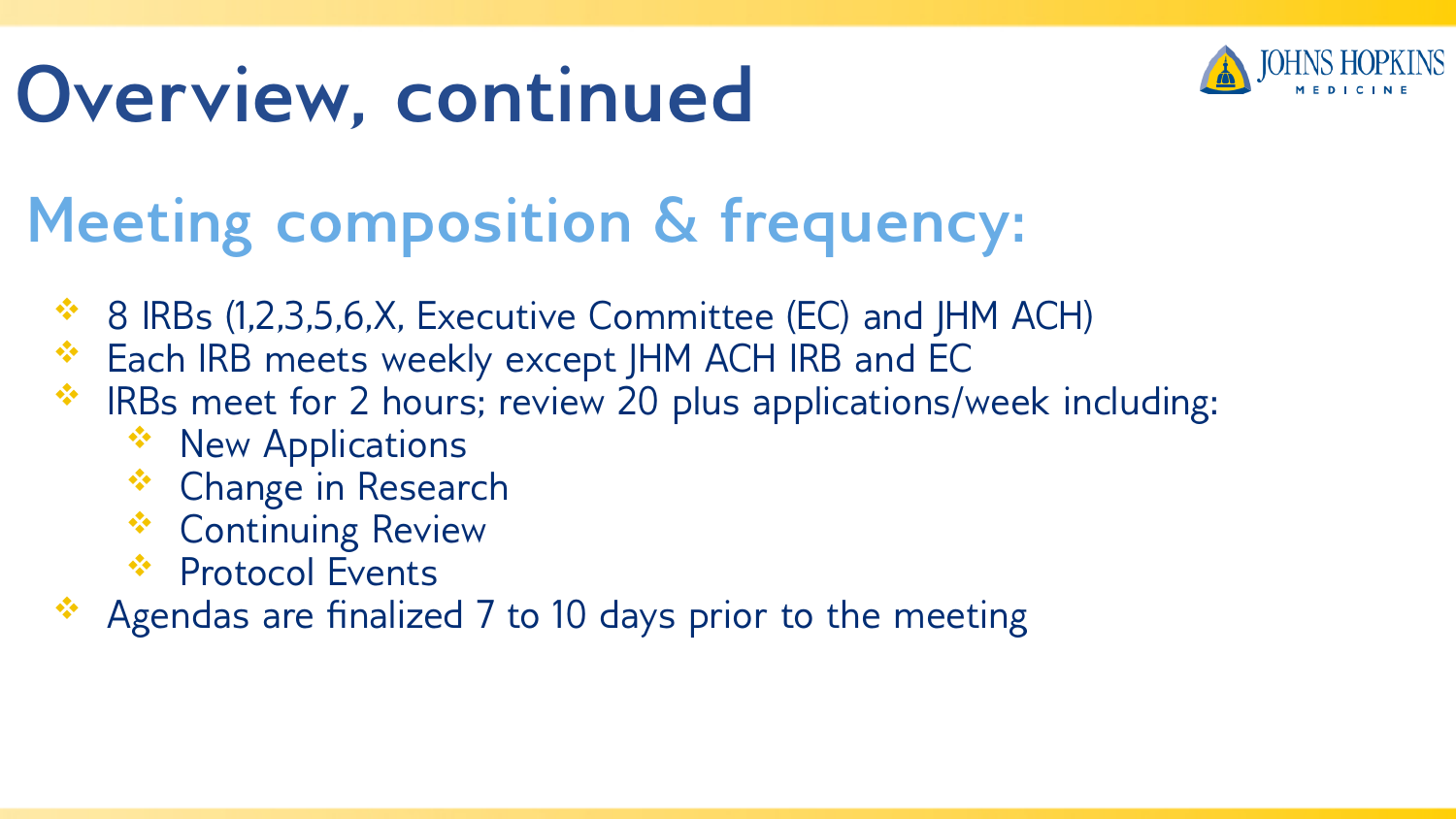

# Overview, continued
Meeting composition & frequency:
8 IRBs (1,2,3,5,6,X, Executive Committee (EC) and JHM ACH)
Each IRB meets weekly except JHM ACH IRB and EC
IRBs meet for 2 hours; review 20 plus applications/week including:
New Applications
Change in Research
Continuing Review
Protocol Events
Agendas are finalized 7 to 10 days prior to the meeting